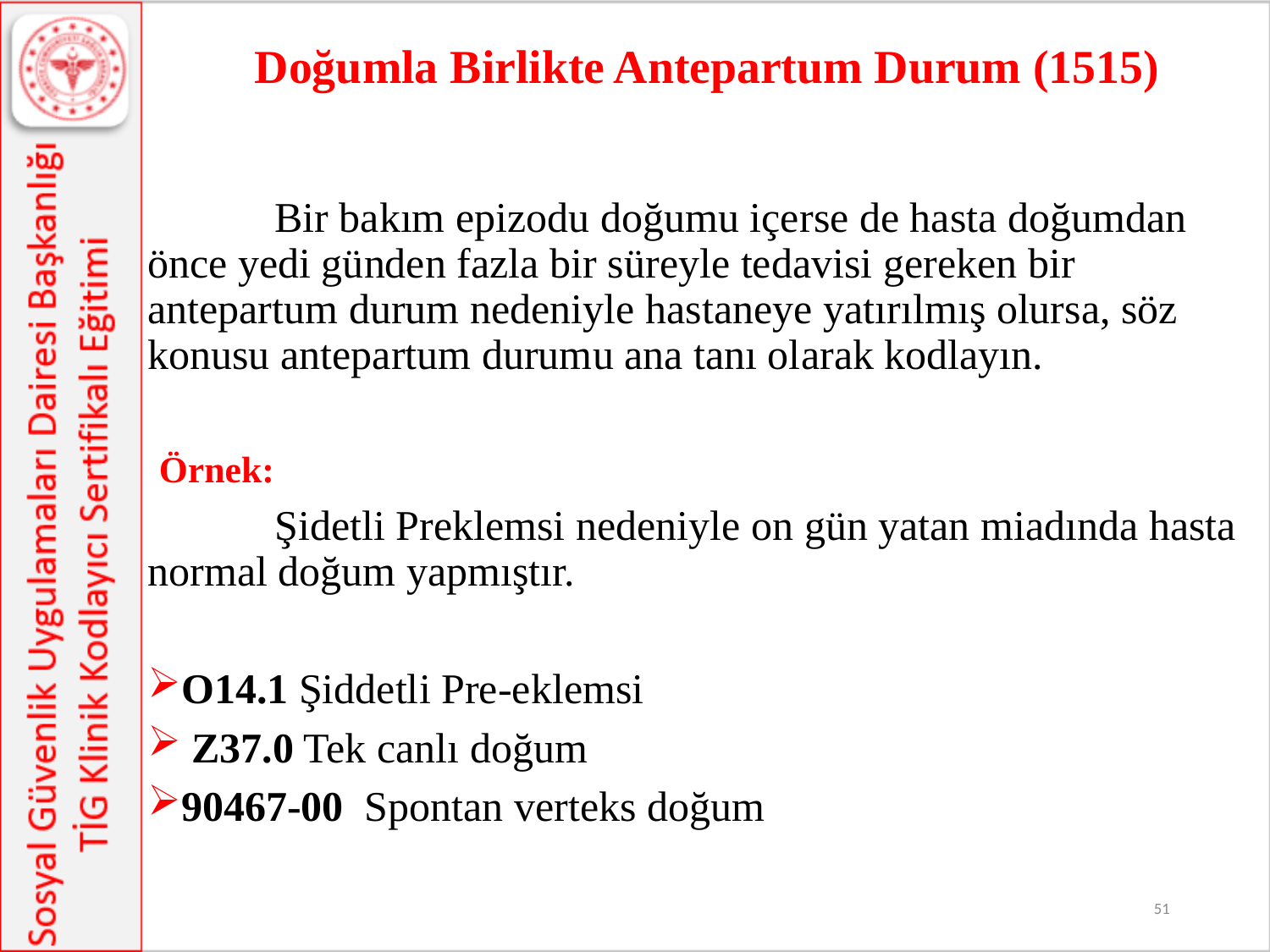

# Doğumla Birlikte Antepartum Durum (1515)

	Bir bakım epizodu doğumu içerse de hasta doğumdan önce yedi günden fazla bir süreyle tedavisi gereken bir antepartum durum nedeniyle hastaneye yatırılmış olursa, söz konusu antepartum durumu ana tanı olarak kodlayın.

Örnek:
	Şidetli Preklemsi nedeniyle on gün yatan miadında hasta normal doğum yapmıştır.

O14.1 Şiddetli Pre-eklemsi
 Z37.0 Tek canlı doğum
90467-00  Spontan verteks doğum

51